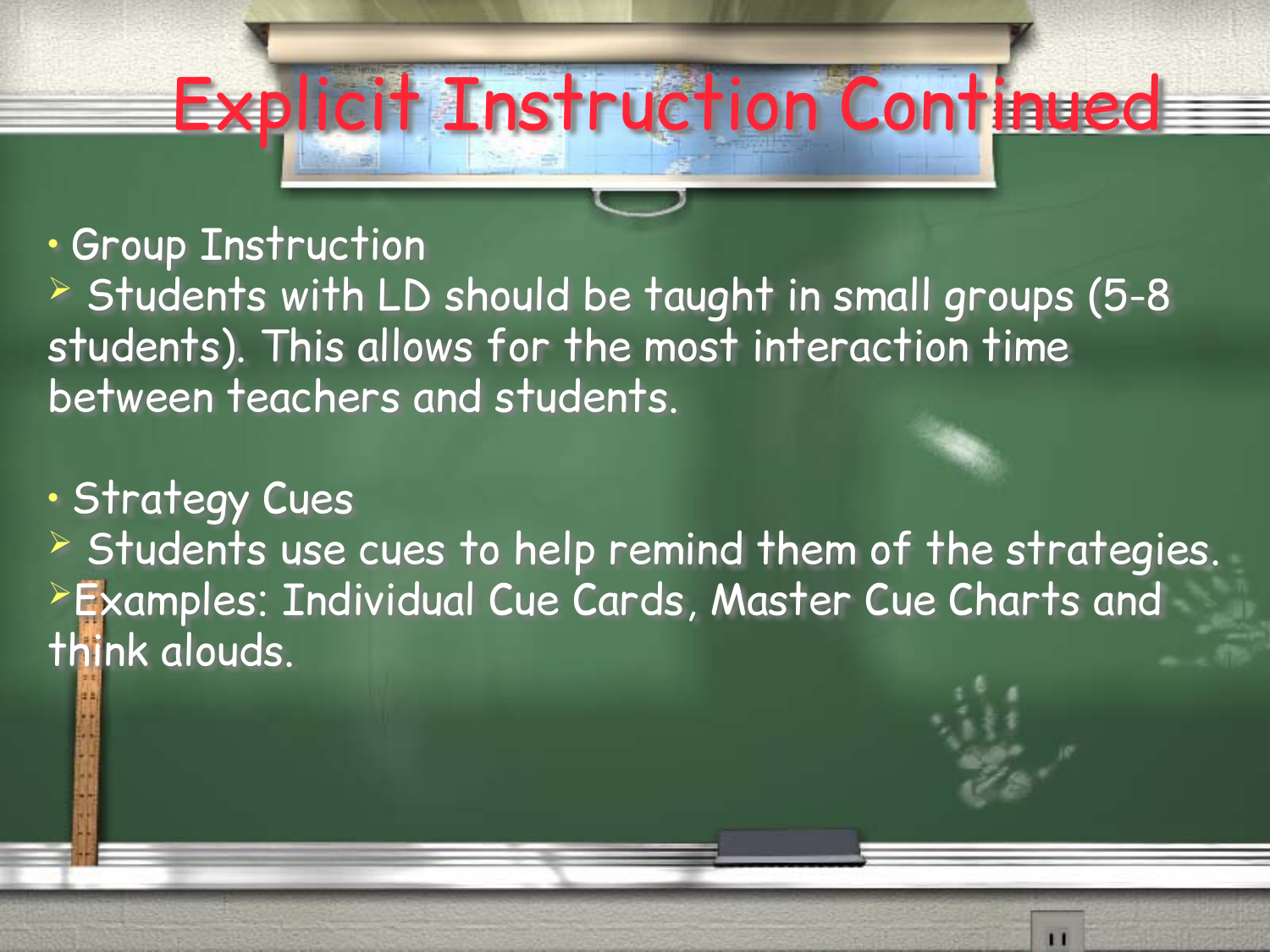

# Explicit Instruction Continued
 Group Instruction
 Students with LD should be taught in small groups (5-8 students). This allows for the most interaction time between teachers and students.

 Strategy Cues
 Students use cues to help remind them of the strategies.
Examples: Individual Cue Cards, Master Cue Charts and think alouds.